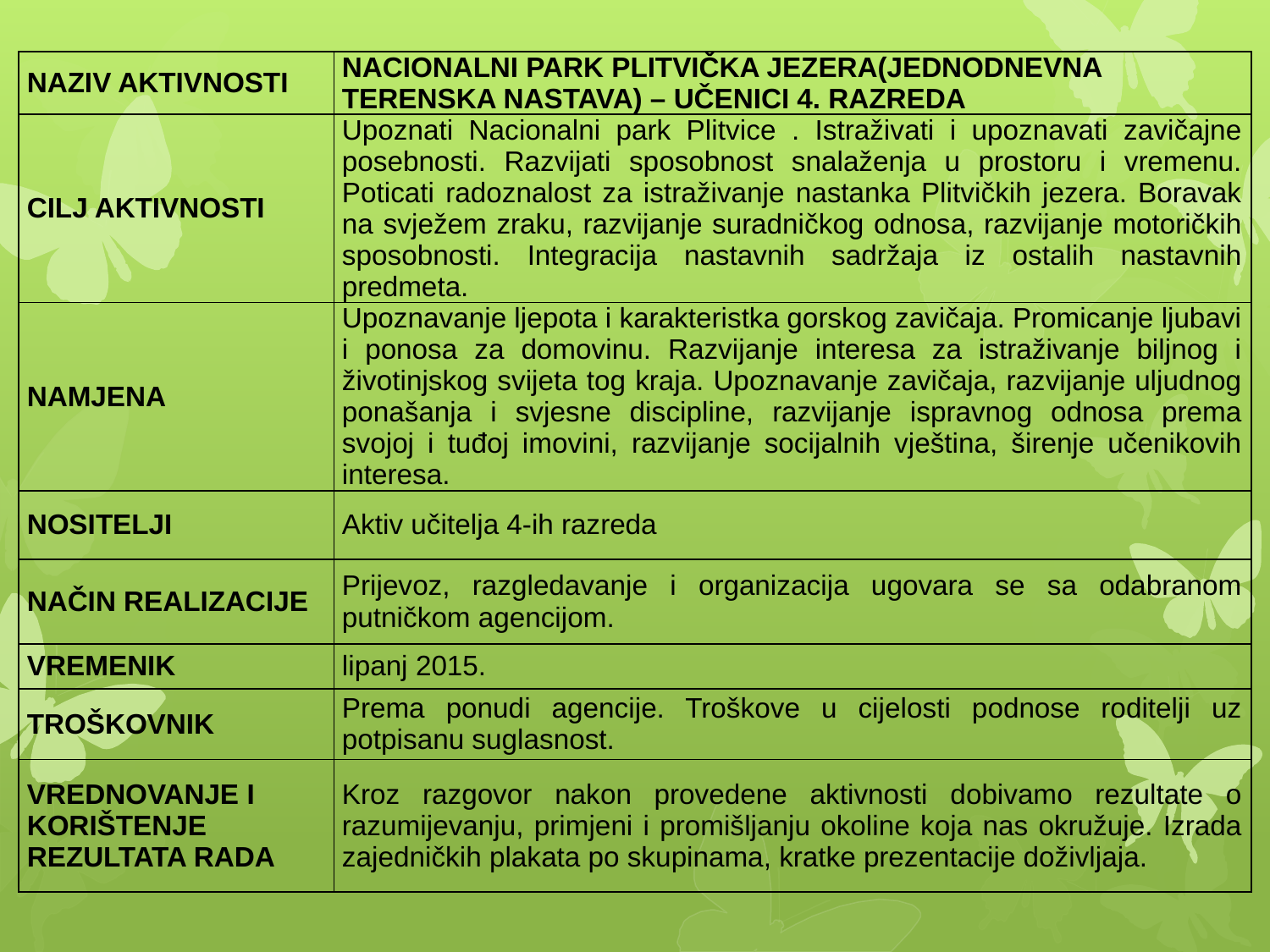

| NAZIV AKTIVNOSTI | NACIONALNI PARK PLITVIČKA JEZERA(JEDNODNEVNA TERENSKA NASTAVA) – UČENICI 4. RAZREDA |
| --- | --- |
| CILJ AKTIVNOSTI | Upoznati Nacionalni park Plitvice . Istraživati i upoznavati zavičajne posebnosti. Razvijati sposobnost snalaženja u prostoru i vremenu. Poticati radoznalost za istraživanje nastanka Plitvičkih jezera. Boravak na svježem zraku, razvijanje suradničkog odnosa, razvijanje motoričkih sposobnosti. Integracija nastavnih sadržaja iz ostalih nastavnih predmeta. |
| NAMJENA | Upoznavanje ljepota i karakteristka gorskog zavičaja. Promicanje ljubavi i ponosa za domovinu. Razvijanje interesa za istraživanje biljnog i životinjskog svijeta tog kraja. Upoznavanje zavičaja, razvijanje uljudnog ponašanja i svjesne discipline, razvijanje ispravnog odnosa prema svojoj i tuđoj imovini, razvijanje socijalnih vještina, širenje učenikovih interesa. |
| NOSITELJI | Aktiv učitelja 4-ih razreda |
| NAČIN REALIZACIJE | Prijevoz, razgledavanje i organizacija ugovara se sa odabranom putničkom agencijom. |
| VREMENIK | lipanj 2015. |
| TROŠKOVNIK | Prema ponudi agencije. Troškove u cijelosti podnose roditelji uz potpisanu suglasnost. |
| VREDNOVANJE I KORIŠTENJE REZULTATA RADA | Kroz razgovor nakon provedene aktivnosti dobivamo rezultate o razumijevanju, primjeni i promišljanju okoline koja nas okružuje. Izrada zajedničkih plakata po skupinama, kratke prezentacije doživljaja. |